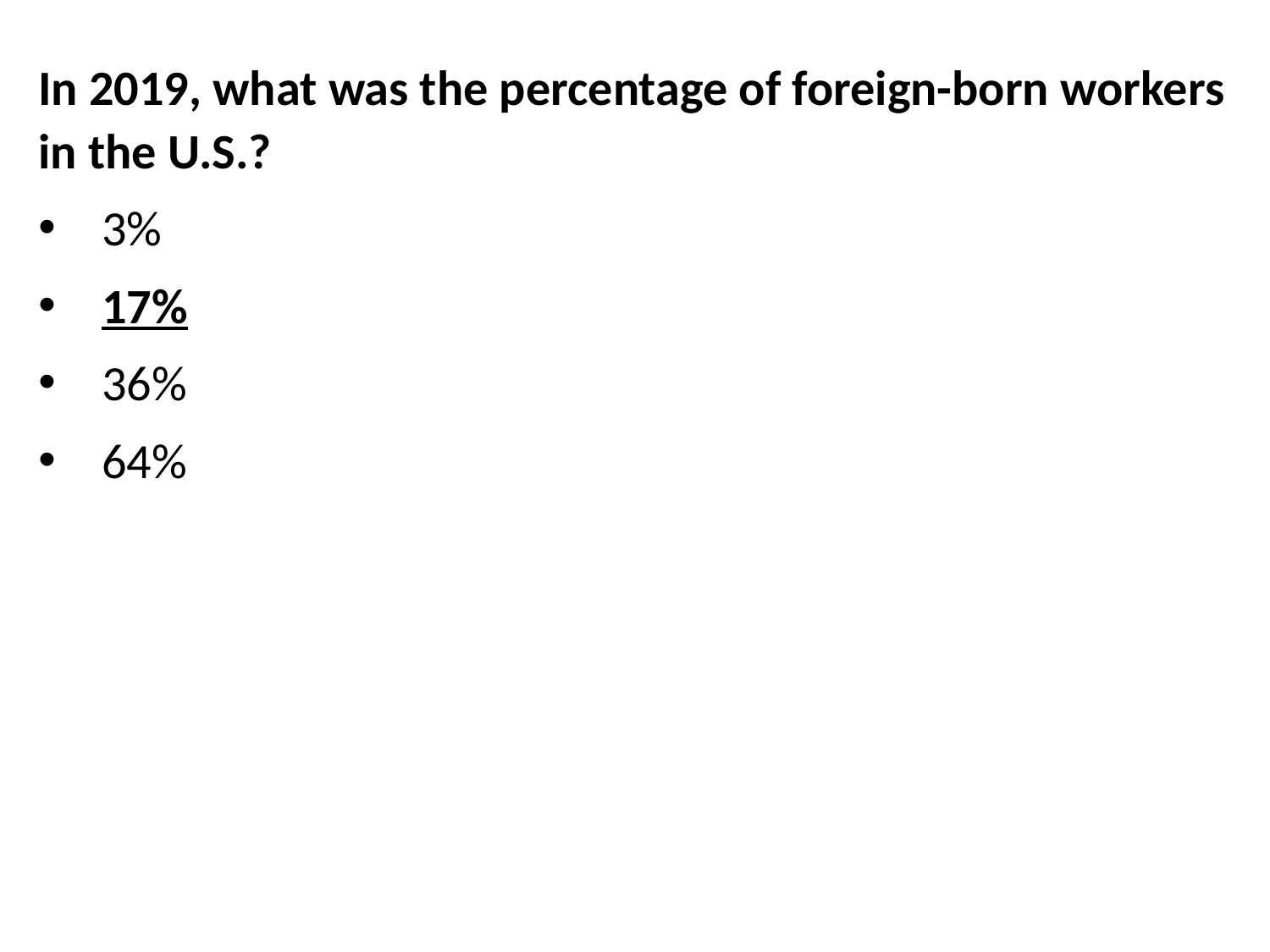

In 2019, what was the percentage of foreign-born workers in the U.S.?
3%
17%
36%
64%